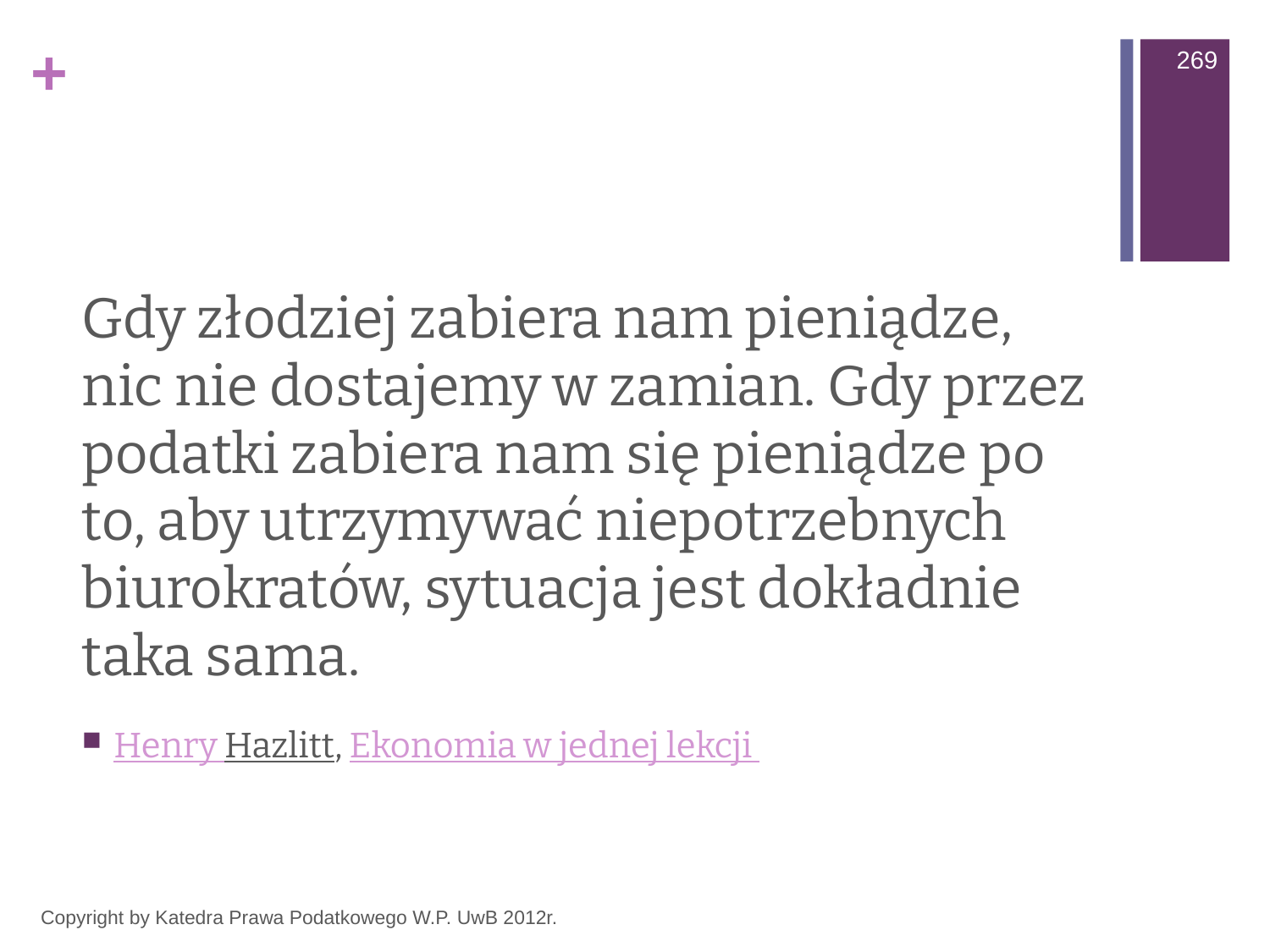

269
#
Gdy złodziej zabiera nam pieniądze, nic nie dostajemy w zamian. Gdy przez podatki zabiera nam się pieniądze po to, aby utrzymywać niepotrzebnych biurokratów, sytuacja jest dokładnie taka sama.
Henry Hazlitt, Ekonomia w jednej lekcji

Copyright by Katedra Prawa Podatkowego W.P. UwB 2012r.